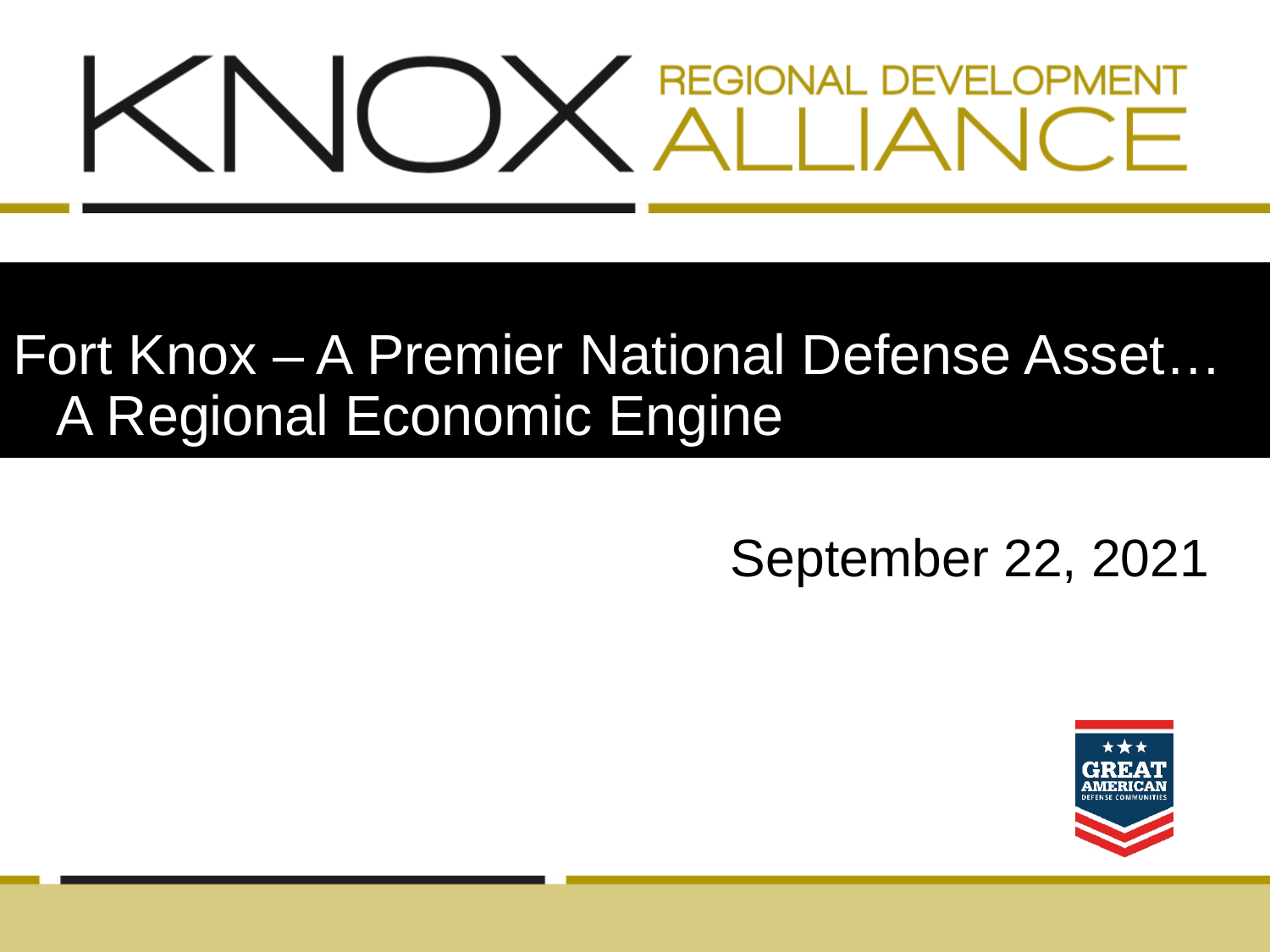

# Fort Knox – A Premier National Defense Asset… A Regional Economic Engine
September 22, 2021